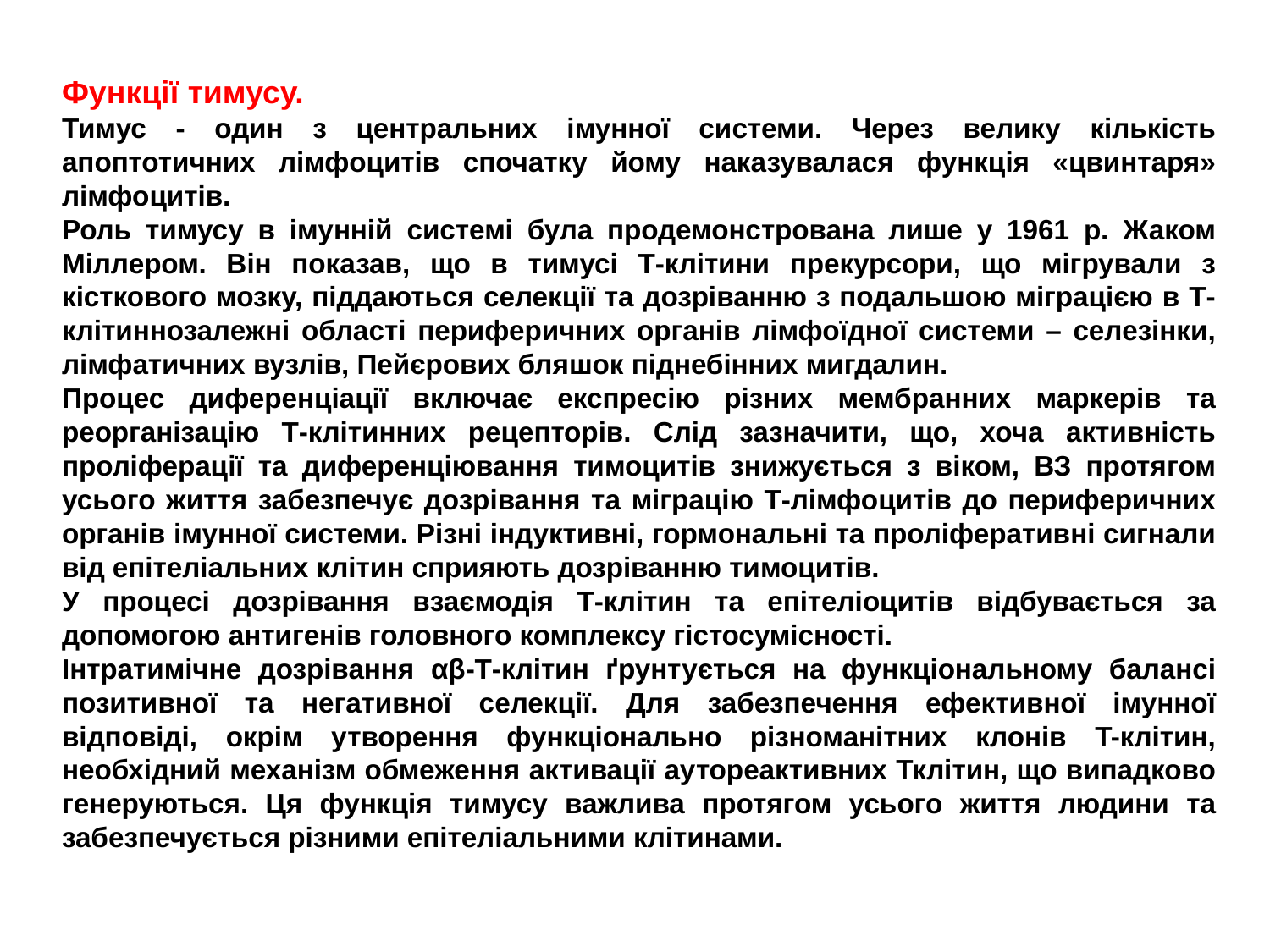

Функції тимусу.
Тимус - один з центральних імунної системи. Через велику кількість апоптотичних лімфоцитів спочатку йому наказувалася функція «цвинтаря» лімфоцитів.
Роль тимусу в імунній системі була продемонстрована лише у 1961 р. Жаком Міллером. Він показав, що в тимусі Т-клітини прекурсори, що мігрували з кісткового мозку, піддаються селекції та дозріванню з подальшою міграцією в Т-клітиннозалежні області периферичних органів лімфоїдної системи – селезінки, лімфатичних вузлів, Пейєрових бляшок піднебінних мигдалин.
Процес диференціації включає експресію різних мембранних маркерів та реорганізацію Т-клітинних рецепторів. Слід зазначити, що, хоча активність проліферації та диференціювання тимоцитів знижується з віком, ВЗ протягом усього життя забезпечує дозрівання та міграцію Т-лімфоцитів до периферичних органів імунної системи. Різні індуктивні, гормональні та проліферативні сигнали від епітеліальних клітин сприяють дозріванню тимоцитів.
У процесі дозрівання взаємодія Т-клітин та епітеліоцитів відбувається за допомогою антигенів головного комплексу гістосумісності.
Інтратимічне дозрівання αβ-Т-клітин ґрунтується на функціональному балансі позитивної та негативної селекції. Для забезпечення ефективної імунної відповіді, окрім утворення функціонально різноманітних клонів T-клітин, необхідний механізм обмеження активації аутореактивних Тклітин, що випадково генеруються. Ця функція тимусу важлива протягом усього життя людини та забезпечується різними епітеліальними клітинами.